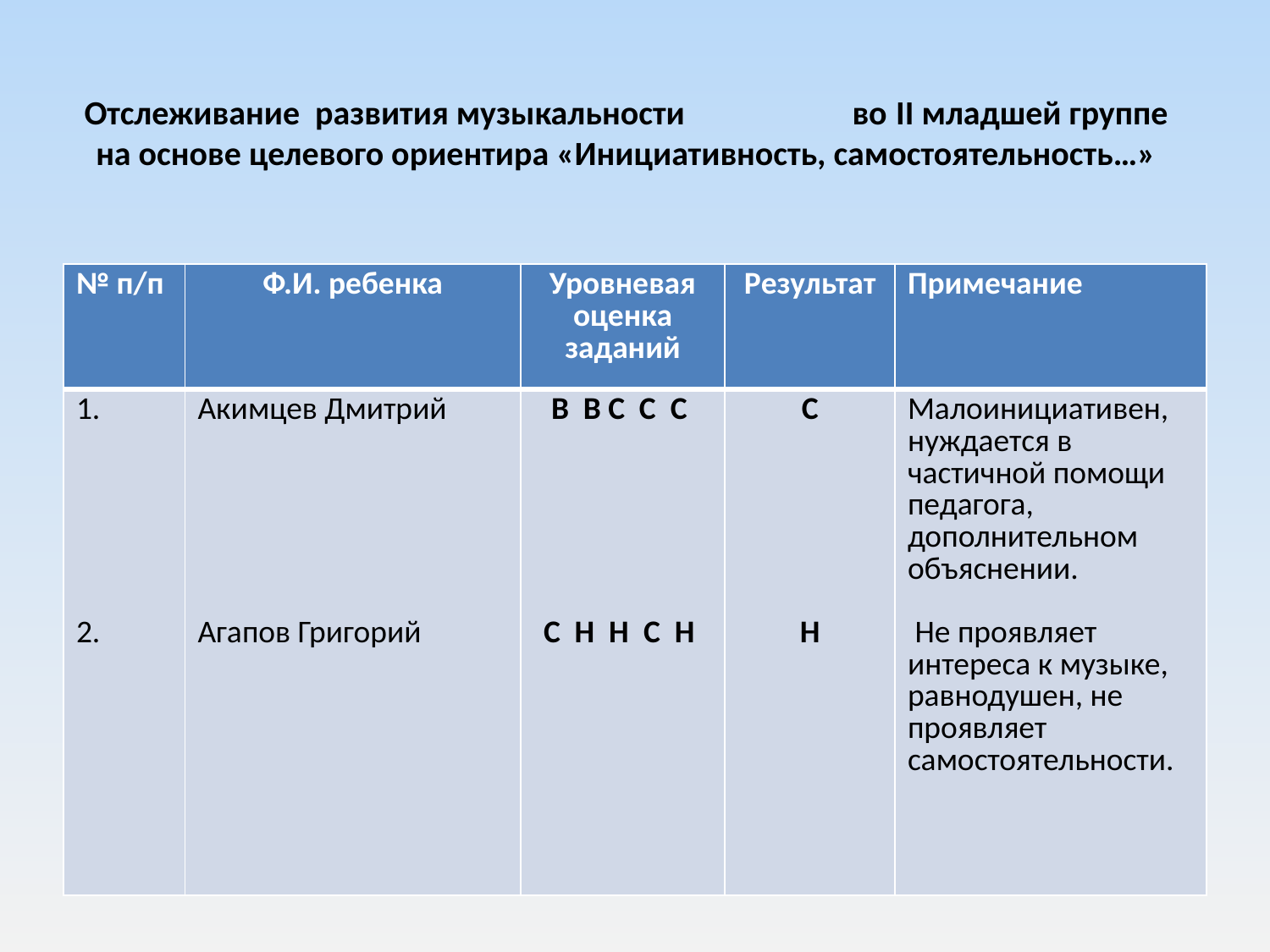

# Отслеживание  развития музыкальности                      во II младшей группе на основе целевого ориентира «Инициативность, самостоятельность…»
| № п/п | Ф.И. ребенка | Уровневая оценка заданий | Результат | Примечание |
| --- | --- | --- | --- | --- |
| 1. 2. | Акимцев Дмитрий Агапов Григорий | В В С С С С Н Н С Н | С Н | Малоинициативен, нуждается в частичной помощи педагога, дополнительном объяснении. Не проявляет интереса к музыке, равнодушен, не проявляет самостоятельности. |